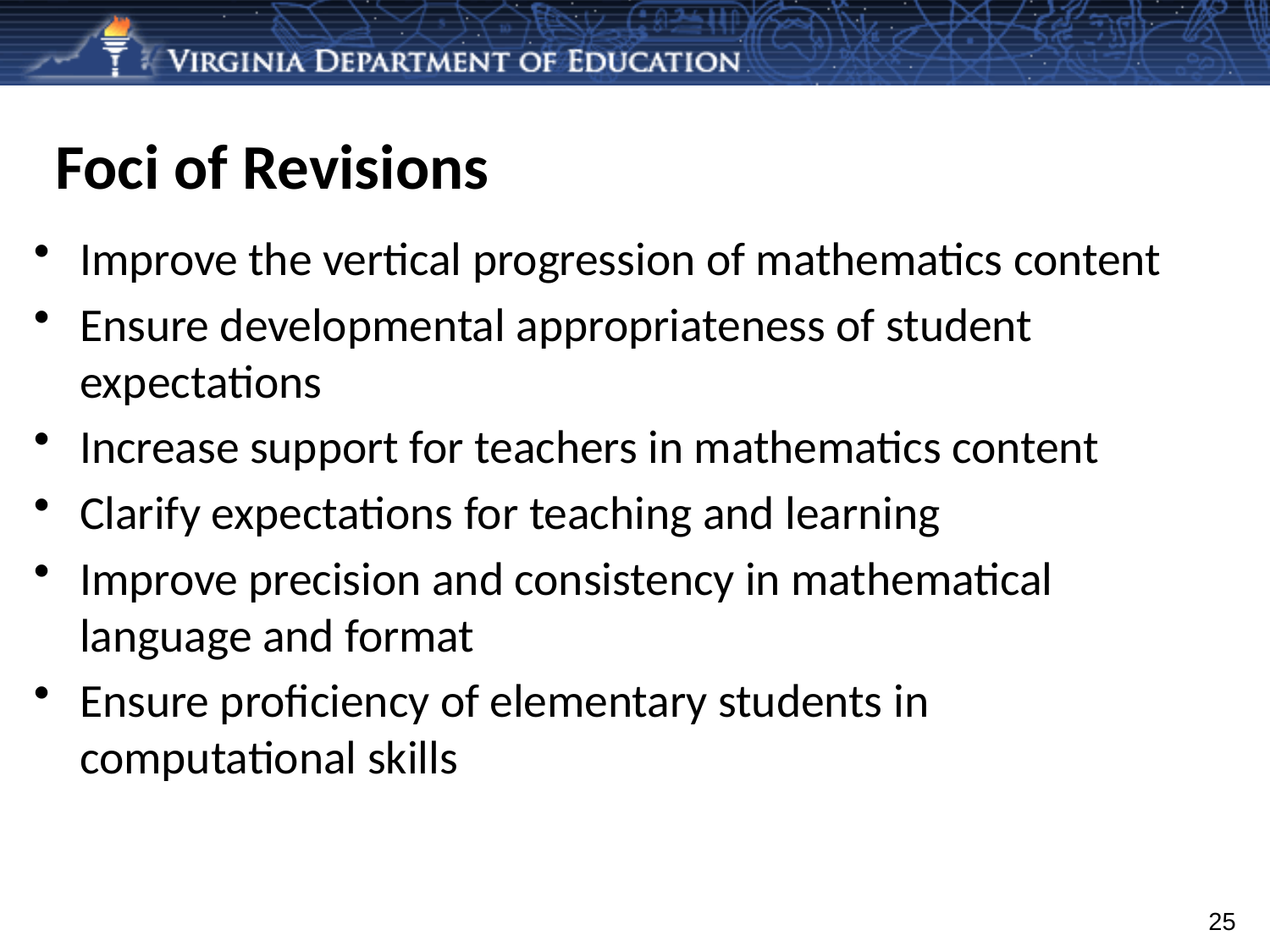

# Foci of Revisions
Improve the vertical progression of mathematics content
Ensure developmental appropriateness of student expectations
Increase support for teachers in mathematics content
Clarify expectations for teaching and learning
Improve precision and consistency in mathematical language and format
Ensure proficiency of elementary students in computational skills

25